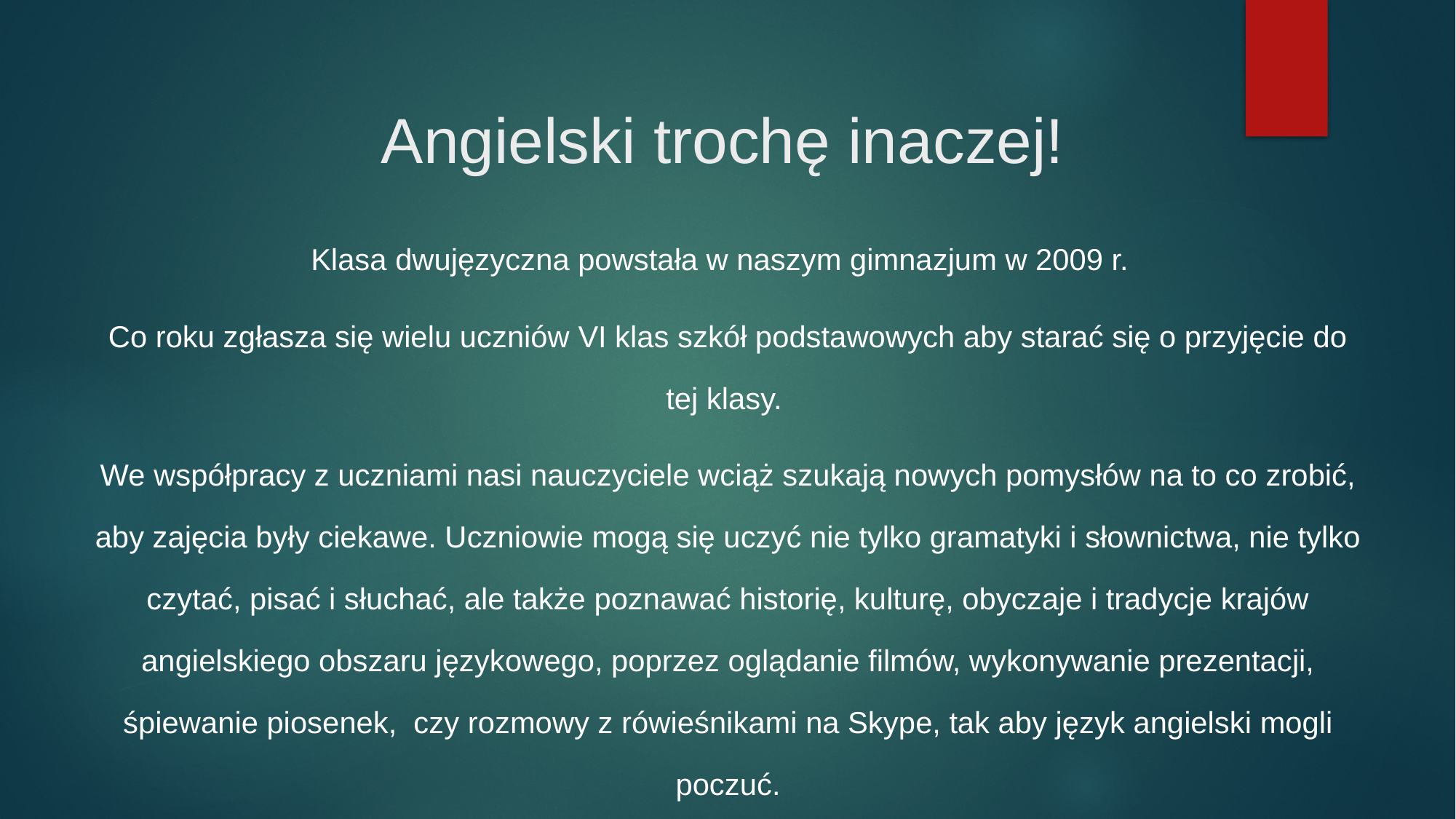

# Angielski trochę inaczej!
Klasa dwujęzyczna powstała w naszym gimnazjum w 2009 r.
Co roku zgłasza się wielu uczniów VI klas szkół podstawowych aby starać się o przyjęcie do tej klasy.
We współpracy z uczniami nasi nauczyciele wciąż szukają nowych pomysłów na to co zrobić, aby zajęcia były ciekawe. Uczniowie mogą się uczyć nie tylko gramatyki i słownictwa, nie tylko czytać, pisać i słuchać, ale także poznawać historię, kulturę, obyczaje i tradycje krajów angielskiego obszaru językowego, poprzez oglądanie filmów, wykonywanie prezentacji, śpiewanie piosenek,  czy rozmowy z rówieśnikami na Skype, tak aby język angielski mogli poczuć.